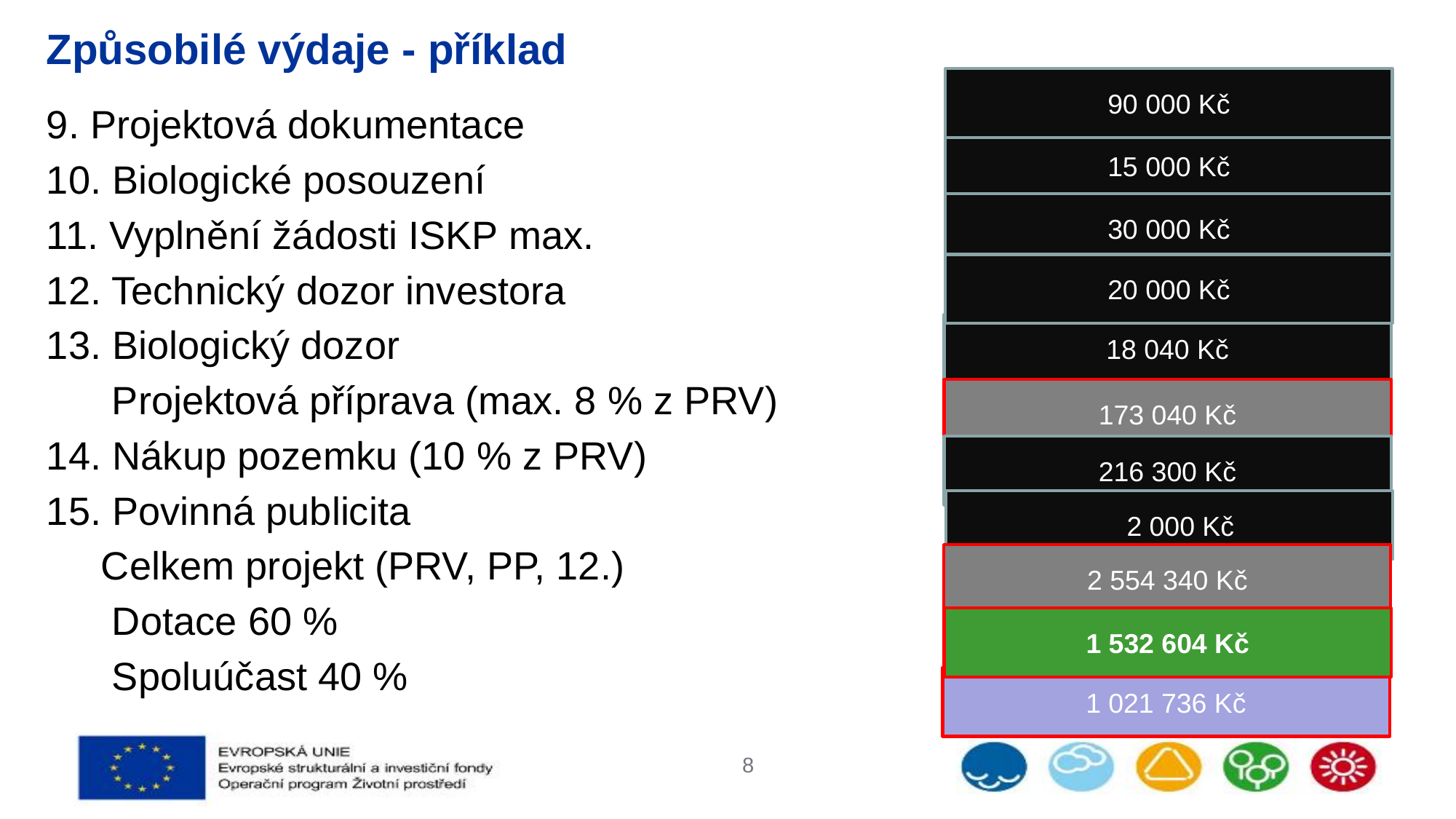

# Způsobilé výdaje - příklad
90 000 Kč
9. Projektová dokumentace
10. Biologické posouzení
11. Vyplnění žádosti ISKP max.
12. Technický dozor investora
13. Biologický dozor
      Projektová příprava (max. 8 % z PRV)
14. Nákup pozemku (10 % z PRV)
15. Povinná publicita
     Celkem projekt (PRV, PP, 12.)
      Dotace 60 %
      Spoluúčast 40 %
15 000 Kč
30 000 Kč
20 000 Kč
18 040 Kč
173 040 Kč
216 300 Kč
   2 000 Kč
2 554 340 Kč
1 532 604 Kč
1 021 736 Kč
8